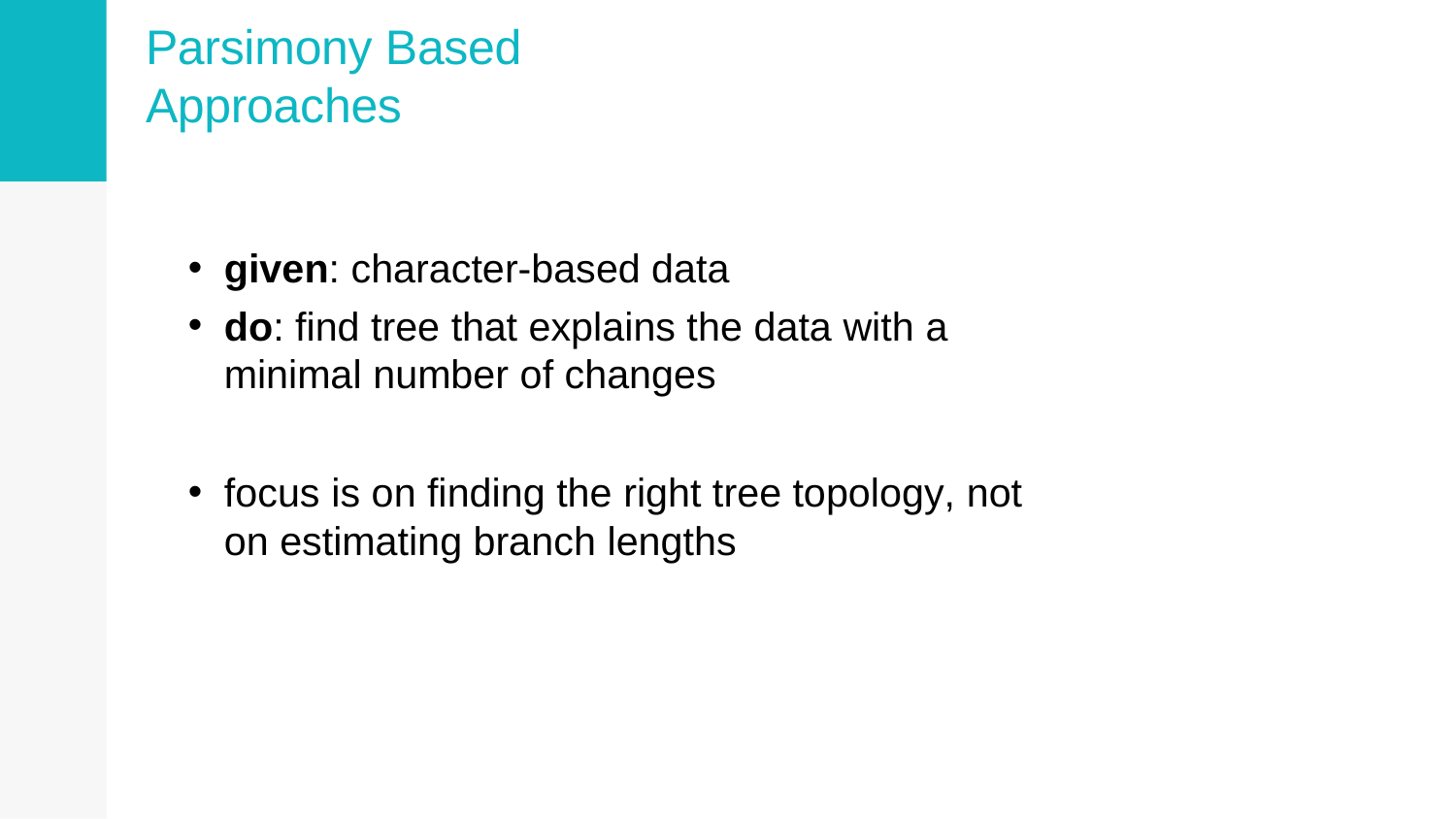

# Parsimony Based Approaches
given: character-based data
do: find tree that explains the data with a minimal number of changes

focus is on finding the right tree topology, not on estimating branch lengths